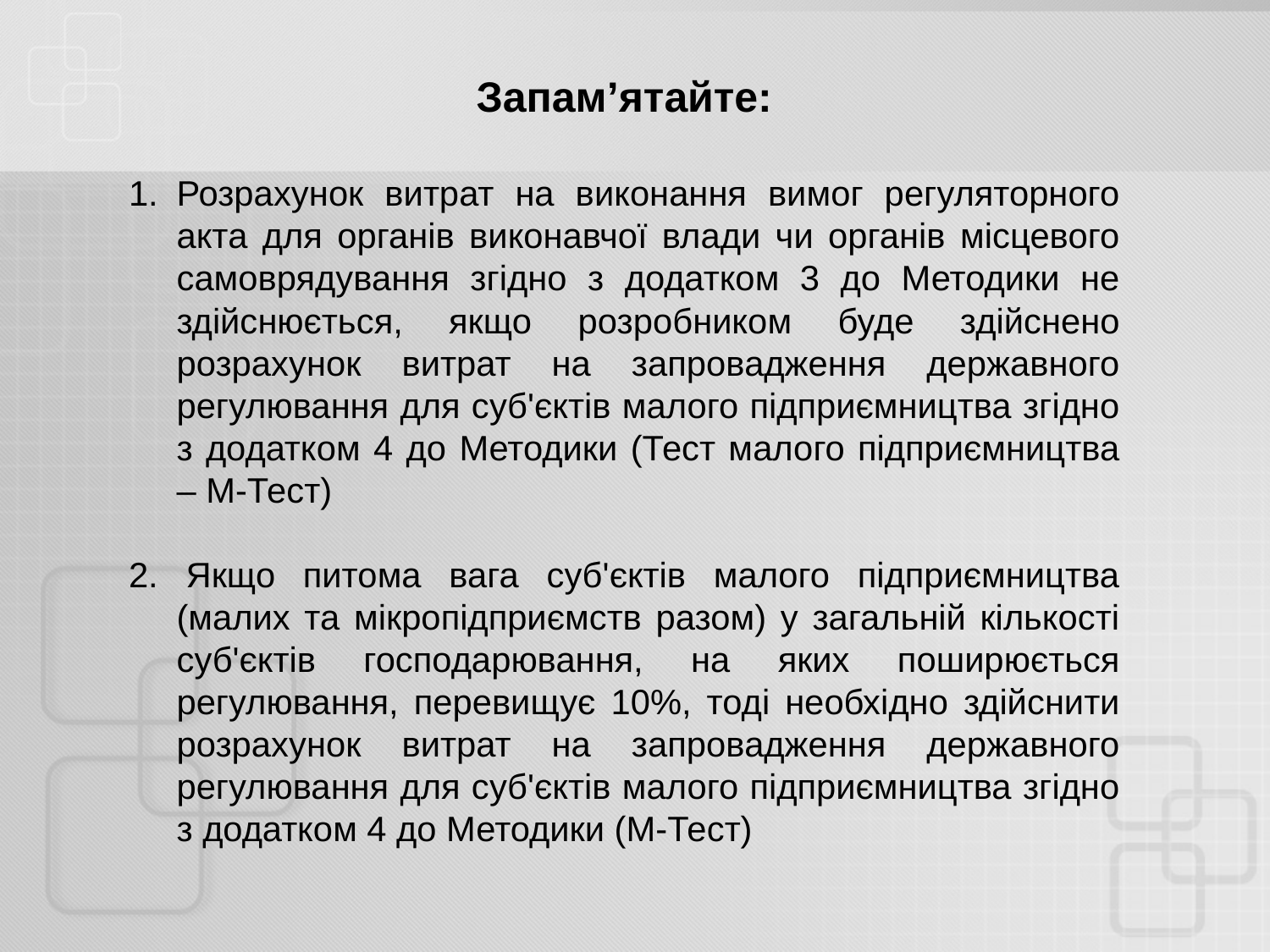

Запам’ятайте:

Розрахунок витрат на виконання вимог регуляторного акта для органів виконавчої влади чи органів місцевого самоврядування згідно з додатком 3 до Методики не здійснюється, якщо розробником буде здійснено розрахунок витрат на запровадження державного регулювання для суб'єктів малого підприємництва згідно з додатком 4 до Методики (Тест малого підприємництва – М-Тест)

2. Якщо питома вага суб'єктів малого підприємництва (малих та мікропідприємств разом) у загальній кількості суб'єктів господарювання, на яких поширюється регулювання, перевищує 10%, тоді необхідно здійснити розрахунок витрат на запровадження державного регулювання для суб'єктів малого підприємництва згідно з додатком 4 до Методики (М-Тест)